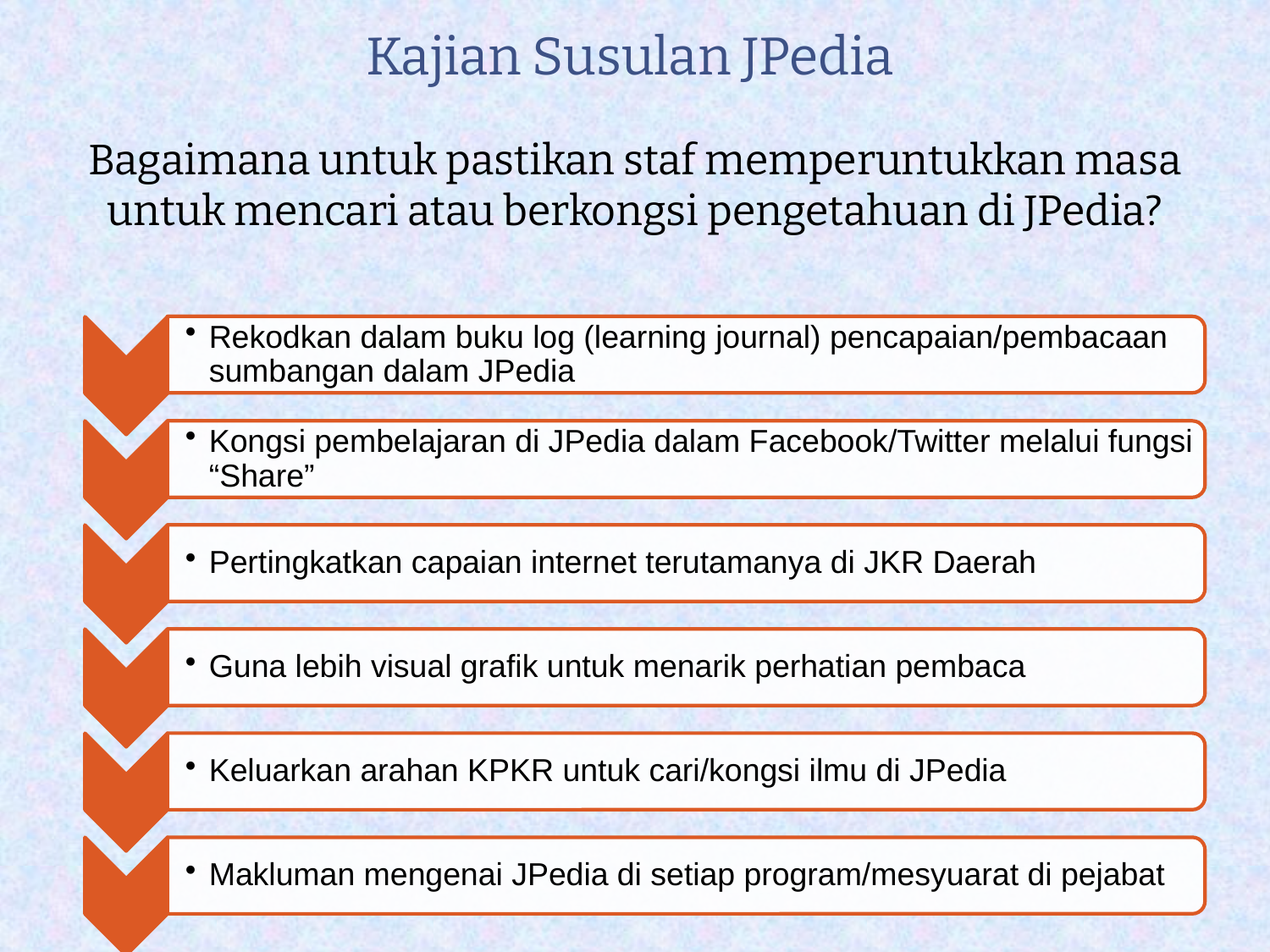

Kajian Susulan JPedia
Bagaimana untuk pastikan staf memperuntukkan masa untuk mencari atau berkongsi pengetahuan di JPedia?

Rekodkan dalam buku log (learning journal) pencapaian/pembacaan sumbangan dalam JPedia

Kongsi pembelajaran di JPedia dalam Facebook/Twitter melalui fungsi “Share”

Pertingkatkan capaian internet terutamanya di JKR Daerah

Guna lebih visual grafik untuk menarik perhatian pembaca

Keluarkan arahan KPKR untuk cari/kongsi ilmu di JPedia

Makluman mengenai JPedia di setiap program/mesyuarat di pejabat